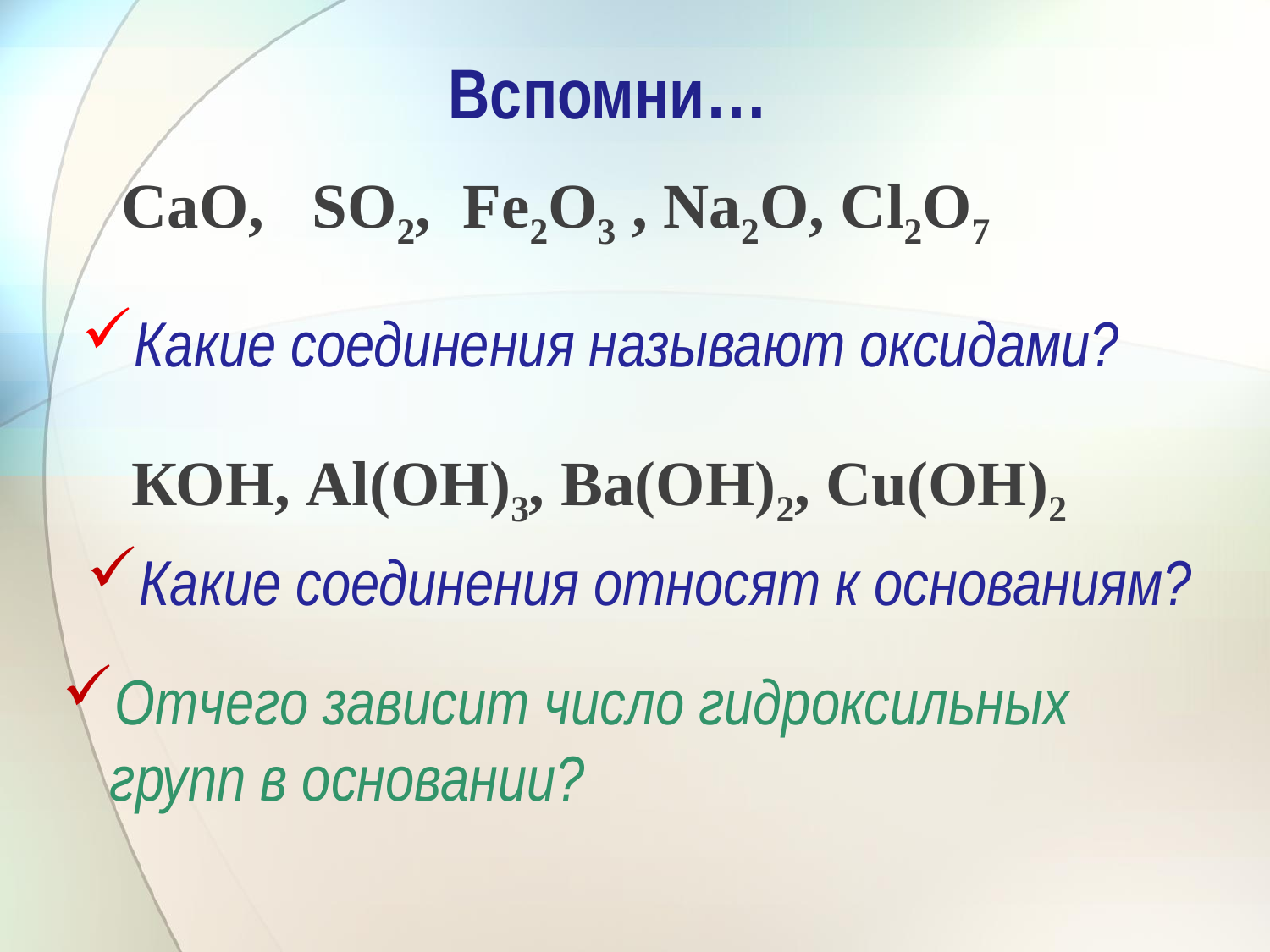

# Вспомни…
СаО,   SО2,  Fе2О3 , Nа2О, Сl2О7
Какие соединения называют оксидами?
КОН, Аl(ОН)3, Ва(ОН)2, Сu(ОН)2
Какие соединения относят к основаниям?
Отчего зависит число гидроксильных групп в основании?